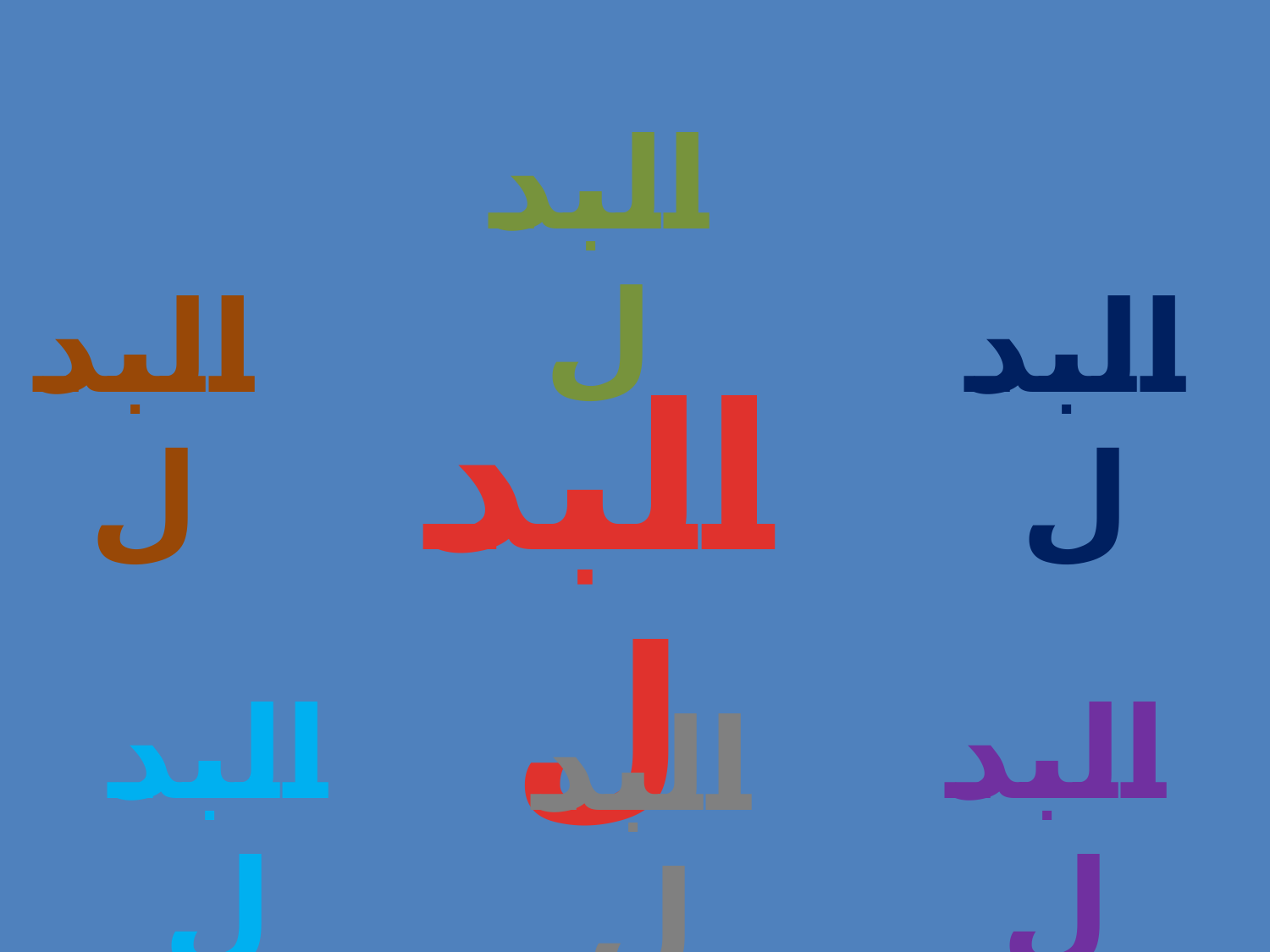

البدل
البدل
البدل
البدل
البدل
البدل
البدل